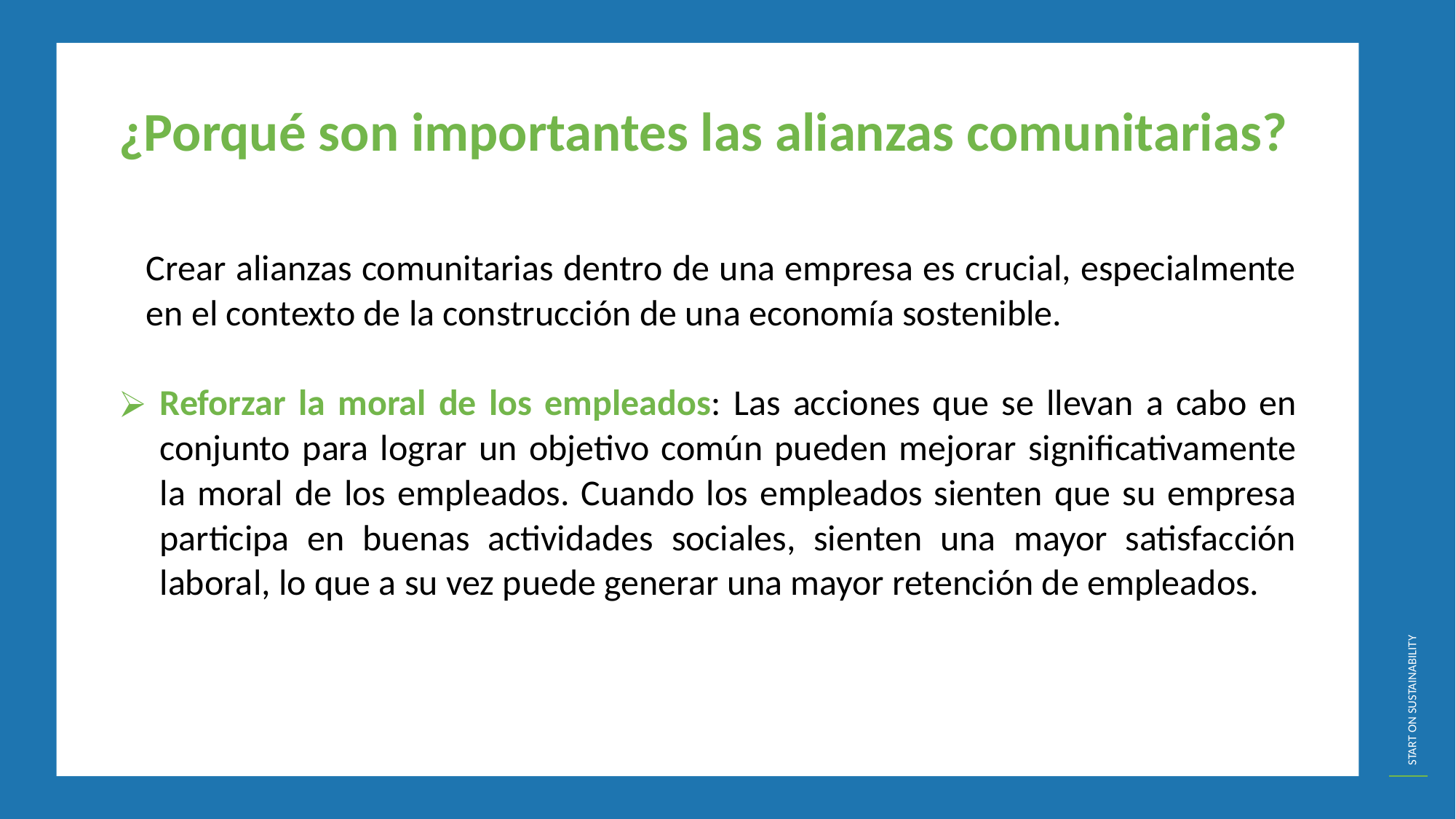

¿Porqué son importantes las alianzas comunitarias?
	Crear alianzas comunitarias dentro de una empresa es crucial, especialmente en el contexto de la construcción de una economía sostenible.

Reforzar la moral de los empleados: Las acciones que se llevan a cabo en conjunto para lograr un objetivo común pueden mejorar significativamente la moral de los empleados. Cuando los empleados sienten que su empresa participa en buenas actividades sociales, sienten una mayor satisfacción laboral, lo que a su vez puede generar una mayor retención de empleados.